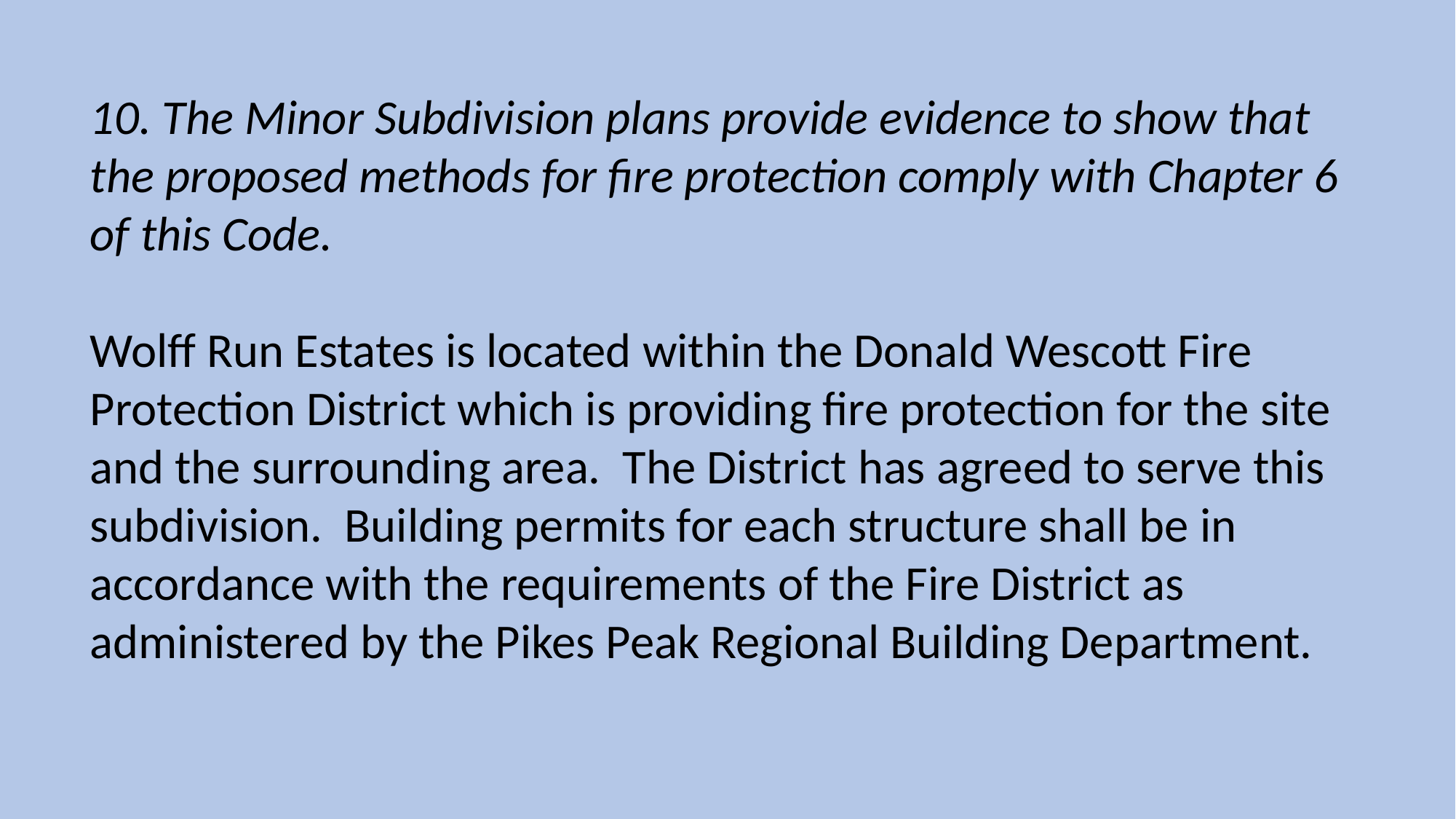

10. The Minor Subdivision plans provide evidence to show that the proposed methods for fire protection comply with Chapter 6 of this Code.

Wolff Run Estates is located within the Donald Wescott Fire Protection District which is providing fire protection for the site and the surrounding area.  The District has agreed to serve this subdivision.  Building permits for each structure shall be in accordance with the requirements of the Fire District as administered by the Pikes Peak Regional Building Department.